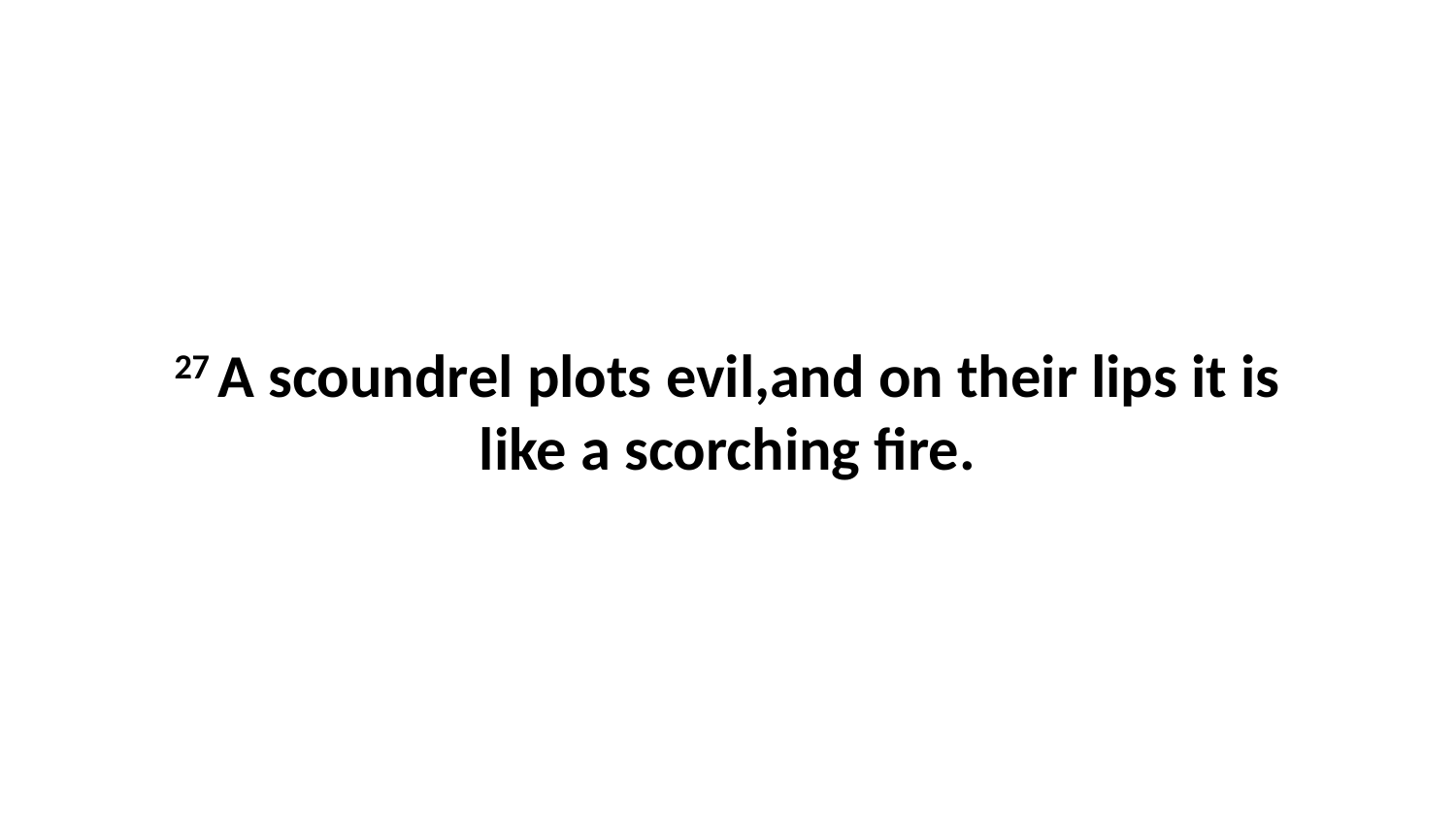

27 A scoundrel plots evil,and on their lips it is like a scorching fire.